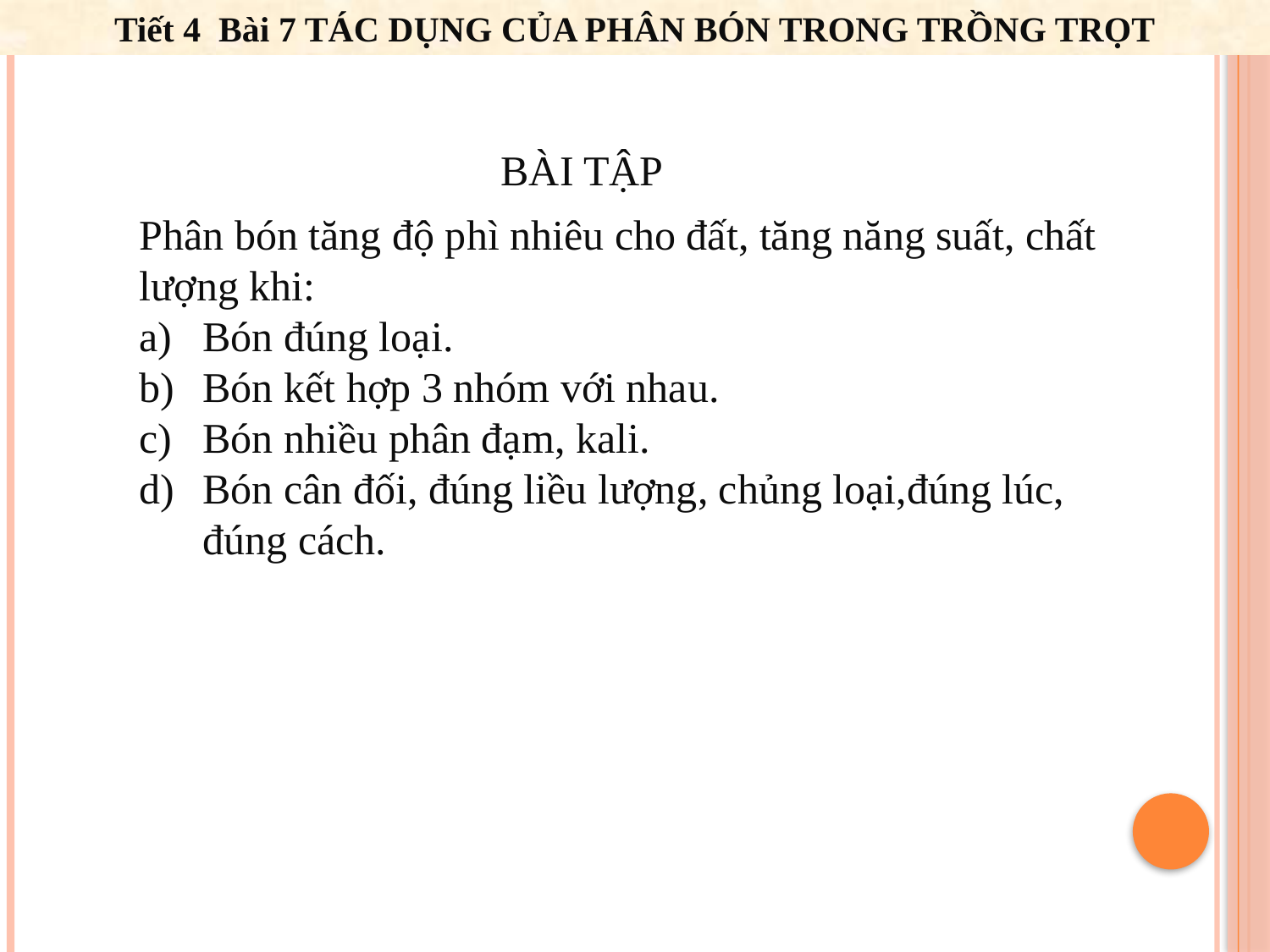

Tiết 4  Bài 7 TÁC DỤNG CỦA PHÂN BÓN TRONG TRỒNG TRỌT
BÀI TẬP
Phân bón tăng độ phì nhiêu cho đất, tăng năng suất, chất lượng khi:
Bón đúng loại.
Bón kết hợp 3 nhóm với nhau.
Bón nhiều phân đạm, kali.
Bón cân đối, đúng liều lượng, chủng loại,đúng lúc, đúng cách.